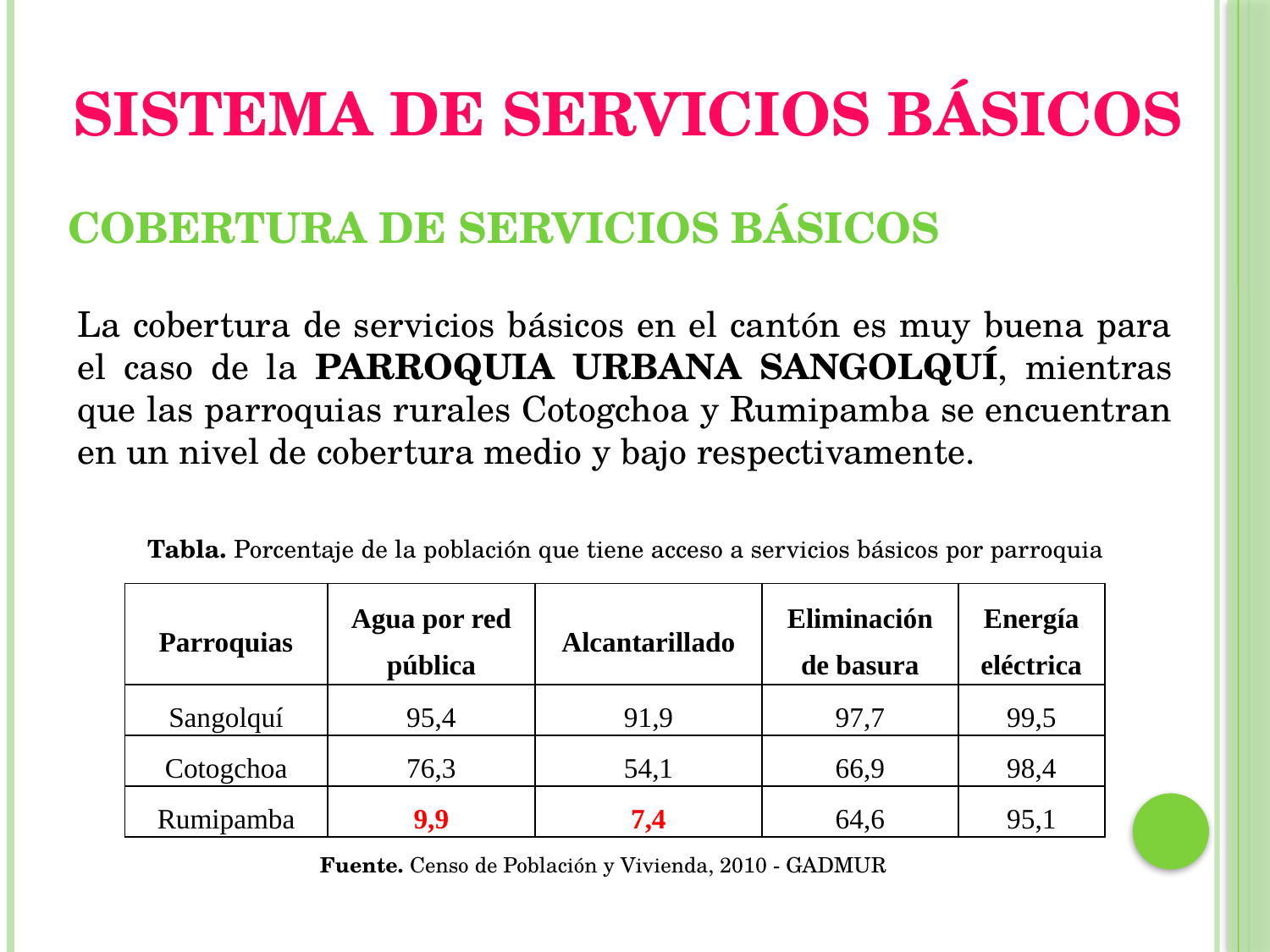

SISTEMA DE SERVICIOS BÁSICOS
Cobertura de servicios básicos
La cobertura de servicios básicos en el cantón es muy buena para el caso de la PARROQUIA URBANA SANGOLQUÍ, mientras que las parroquias rurales Cotogchoa y Rumipamba se encuentran en un nivel de cobertura medio y bajo respectivamente.
Tabla. Porcentaje de la población que tiene acceso a servicios básicos por parroquia

| Parroquias | Agua por red pública | Alcantarillado | Eliminación de basura | Energía eléctrica |
| --- | --- | --- | --- | --- |
| Sangolquí | 95,4 | 91,9 | 97,7 | 99,5 |
| Cotogchoa | 76,3 | 54,1 | 66,9 | 98,4 |
| Rumipamba | 9,9 | 7,4 | 64,6 | 95,1 |
Fuente. Censo de Población y Vivienda, 2010 - GADMUR